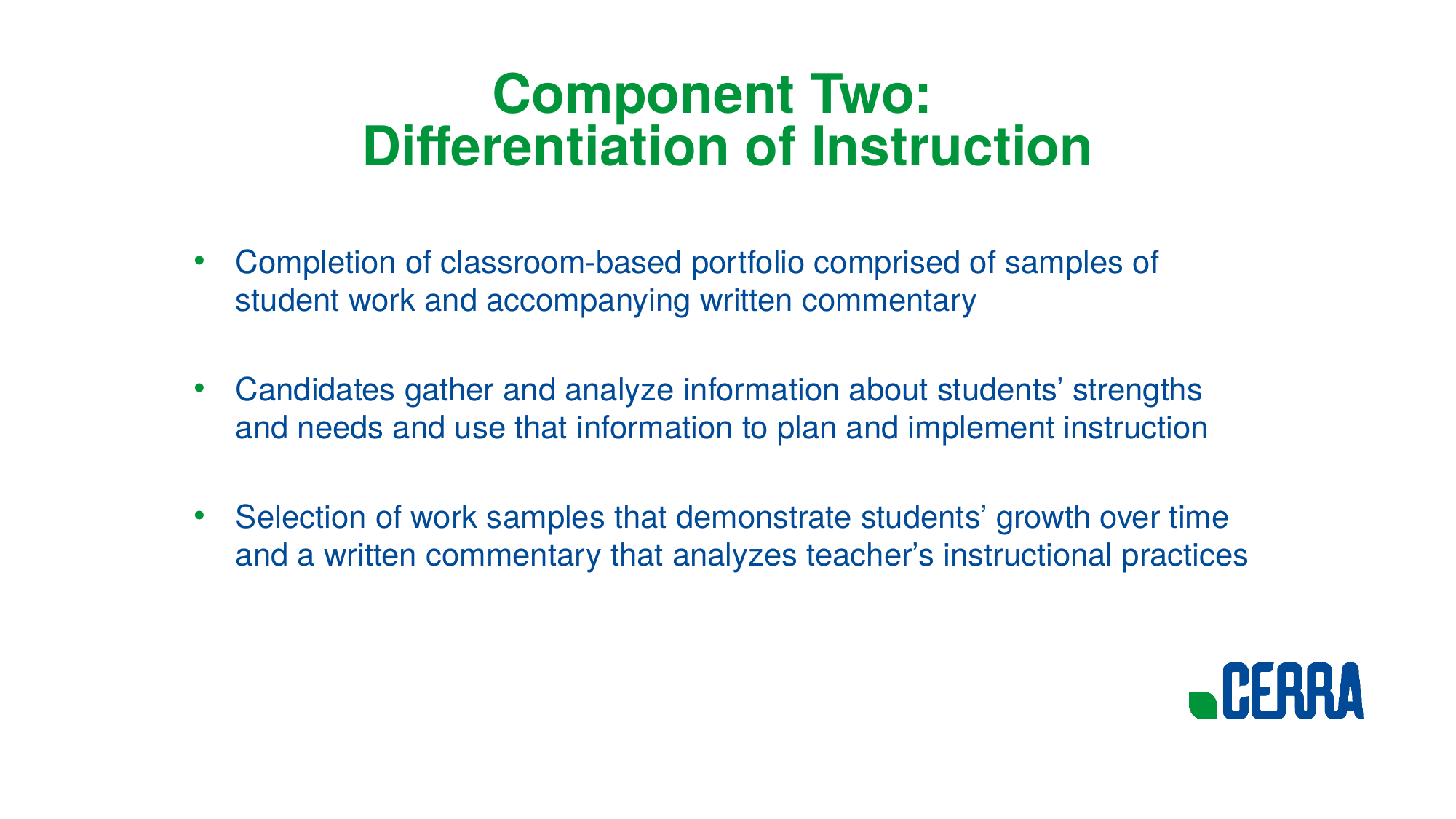

# Component Two: Differentiation of Instruction
Completion of classroom-based portfolio comprised of samples of student work and accompanying written commentary

Candidates gather and analyze information about students’ strengths and needs and use that information to plan and implement instruction

Selection of work samples that demonstrate students’ growth over time and a written commentary that analyzes teacher’s instructional practices